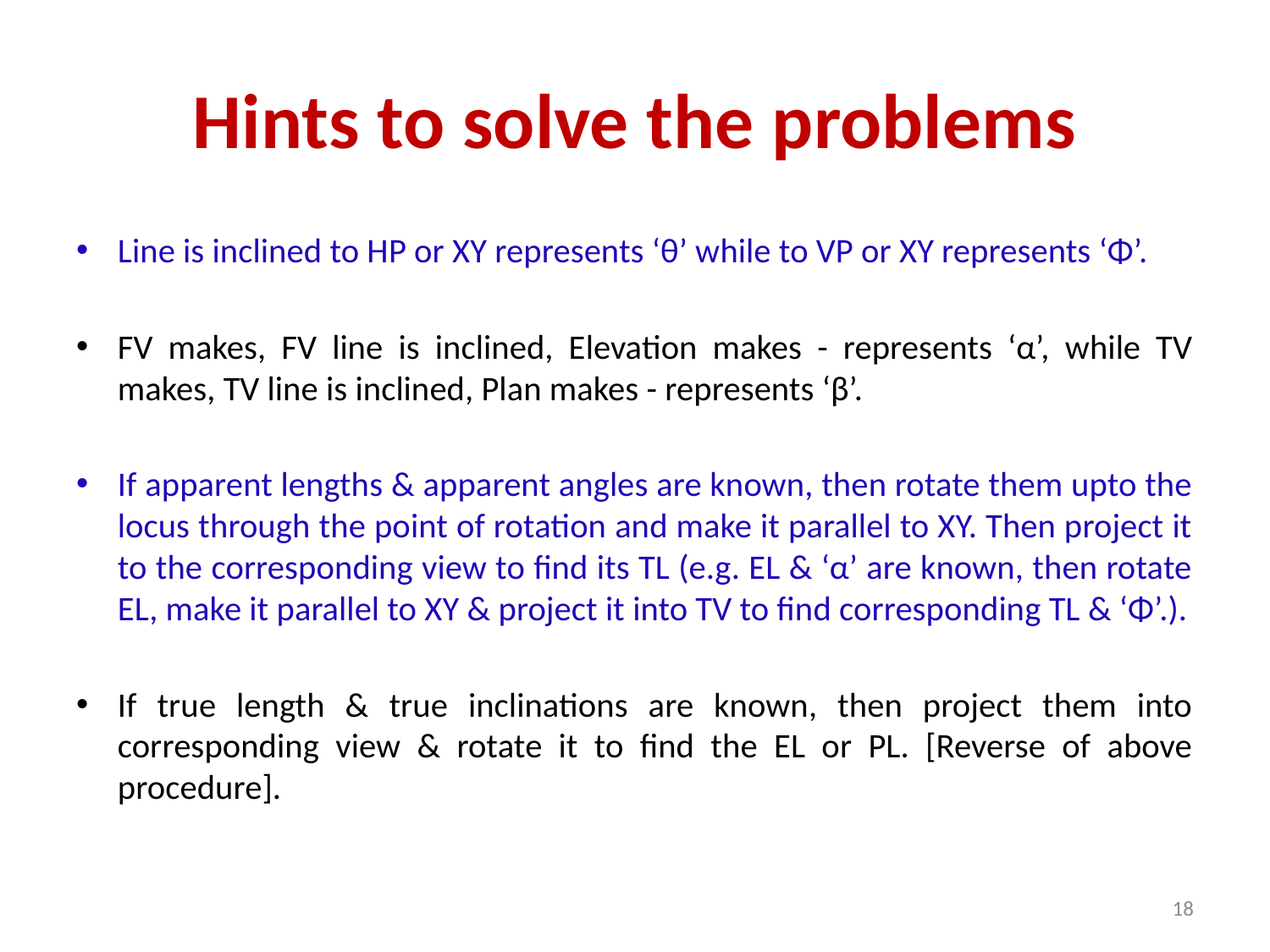

# Hints to solve the problems
Line is inclined to HP or XY represents ‘θ’ while to VP or XY represents ‘Φ’.

FV makes, FV line is inclined, Elevation makes - represents ‘α’, while TV makes, TV line is inclined, Plan makes - represents ‘β’.

If apparent lengths & apparent angles are known, then rotate them upto the locus through the point of rotation and make it parallel to XY. Then project it to the corresponding view to find its TL (e.g. EL & ‘α’ are known, then rotate EL, make it parallel to XY & project it into TV to find corresponding TL & ‘Φ’.).

If true length & true inclinations are known, then project them into corresponding view & rotate it to find the EL or PL. [Reverse of above procedure].
18